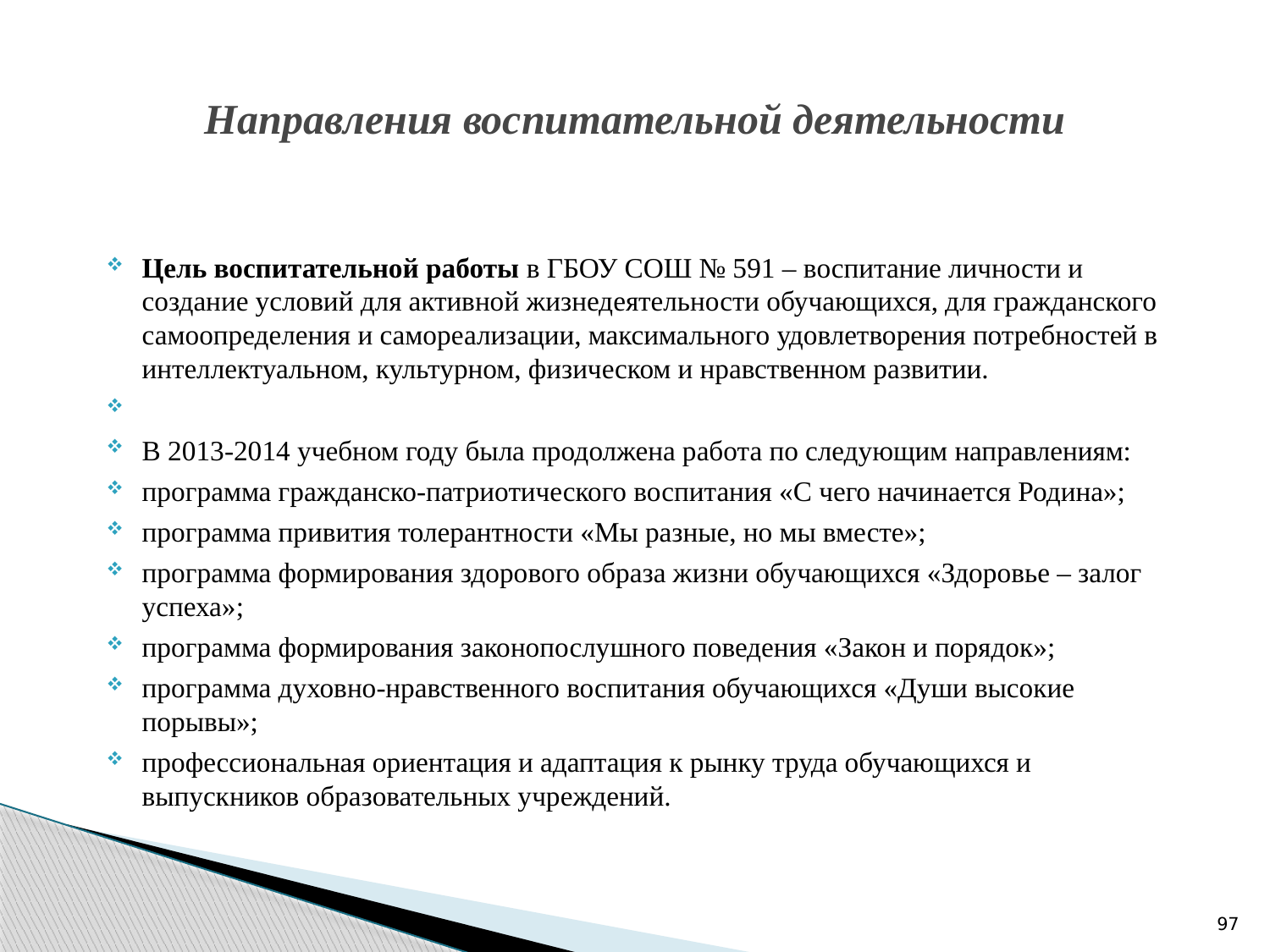

# Направления воспитательной деятельности
Цель воспитательной работы в ГБОУ СОШ № 591 – воспитание личности и создание условий для активной жизнедеятельности обучающихся, для гражданского самоопределения и самореализации, максимального удовлетворения потребностей в интеллектуальном, культурном, физическом и нравственном развитии.

В 2013-2014 учебном году была продолжена работа по следующим направлениям:
программа гражданско-патриотического воспитания «С чего начинается Родина»;
программа привития толерантности «Мы разные, но мы вместе»;
программа формирования здорового образа жизни обучающихся «Здоровье – залог успеха»;
программа формирования законопослушного поведения «Закон и порядок»;
программа духовно-нравственного воспитания обучающихся «Души высокие порывы»;
профессиональная ориентация и адаптация к рынку труда обучающихся и выпускников образовательных учреждений.
97